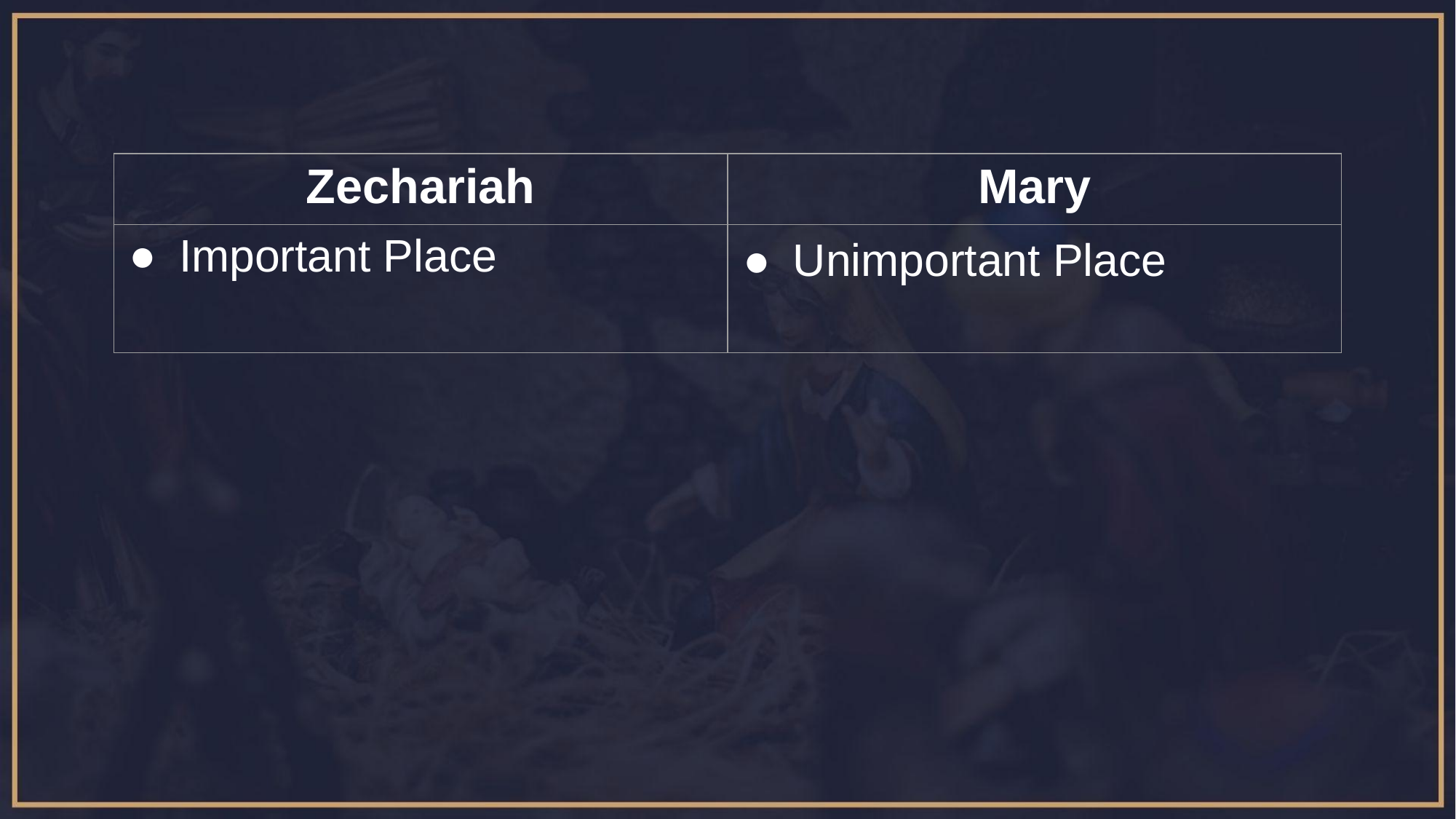

| Zechariah | Mary |
| --- | --- |
| Important Place | Unimportant Place |